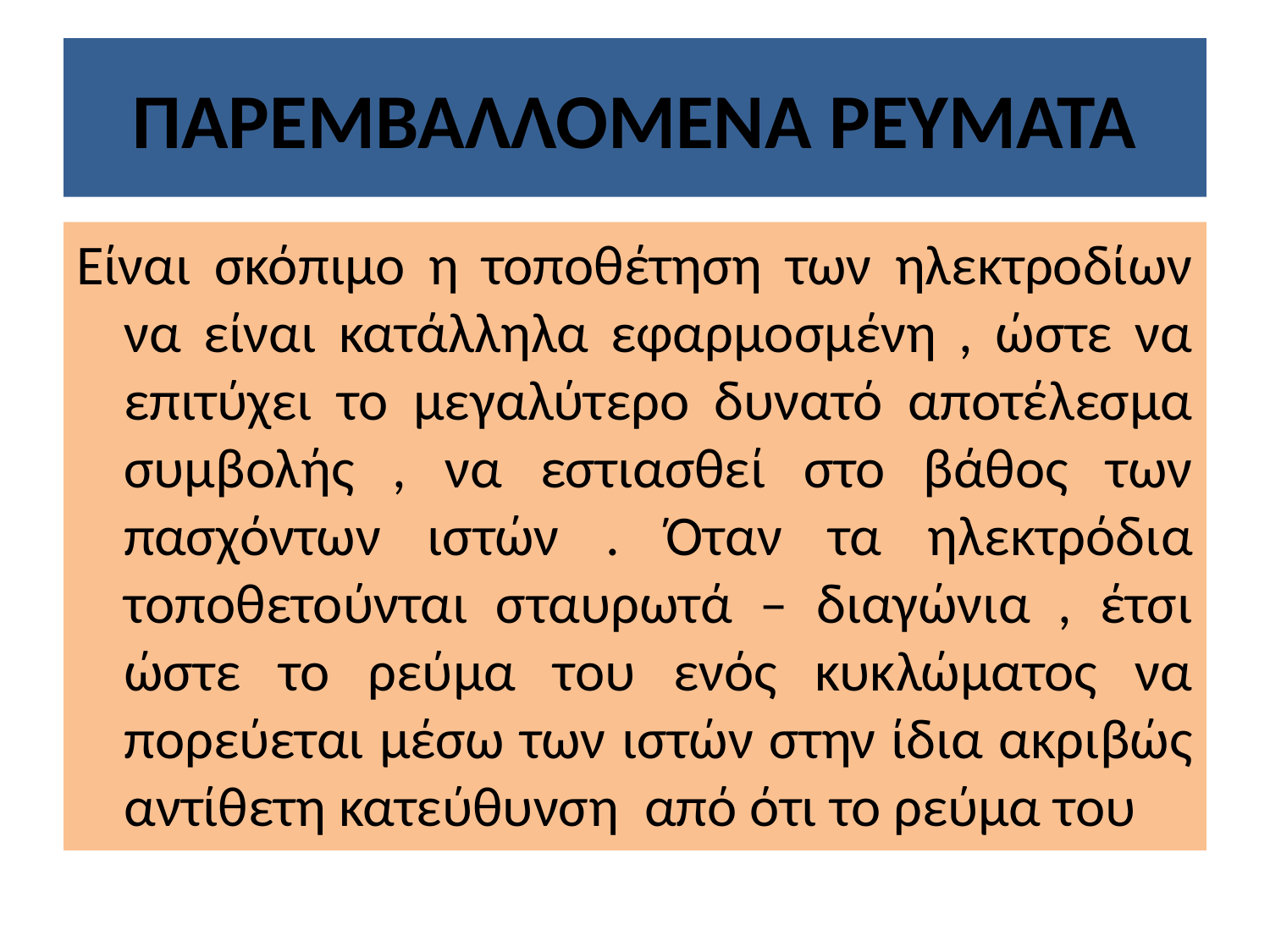

# ΠΑΡΕΜΒΑΛΛΟΜΕΝΑ ΡΕΥΜΑΤΑ
Είναι σκόπιμο η τοποθέτηση των ηλεκτροδίων να είναι κατάλληλα εφαρμοσμένη , ώστε να επιτύχει το μεγαλύτερο δυνατό αποτέλεσμα συμβολής , να εστιασθεί στο βάθος των πασχόντων ιστών . Όταν τα ηλεκτρόδια τοποθετούνται σταυρωτά – διαγώνια , έτσι ώστε το ρεύμα του ενός κυκλώματος να πορεύεται μέσω των ιστών στην ίδια ακριβώς αντίθετη κατεύθυνση  από ότι το ρεύμα του